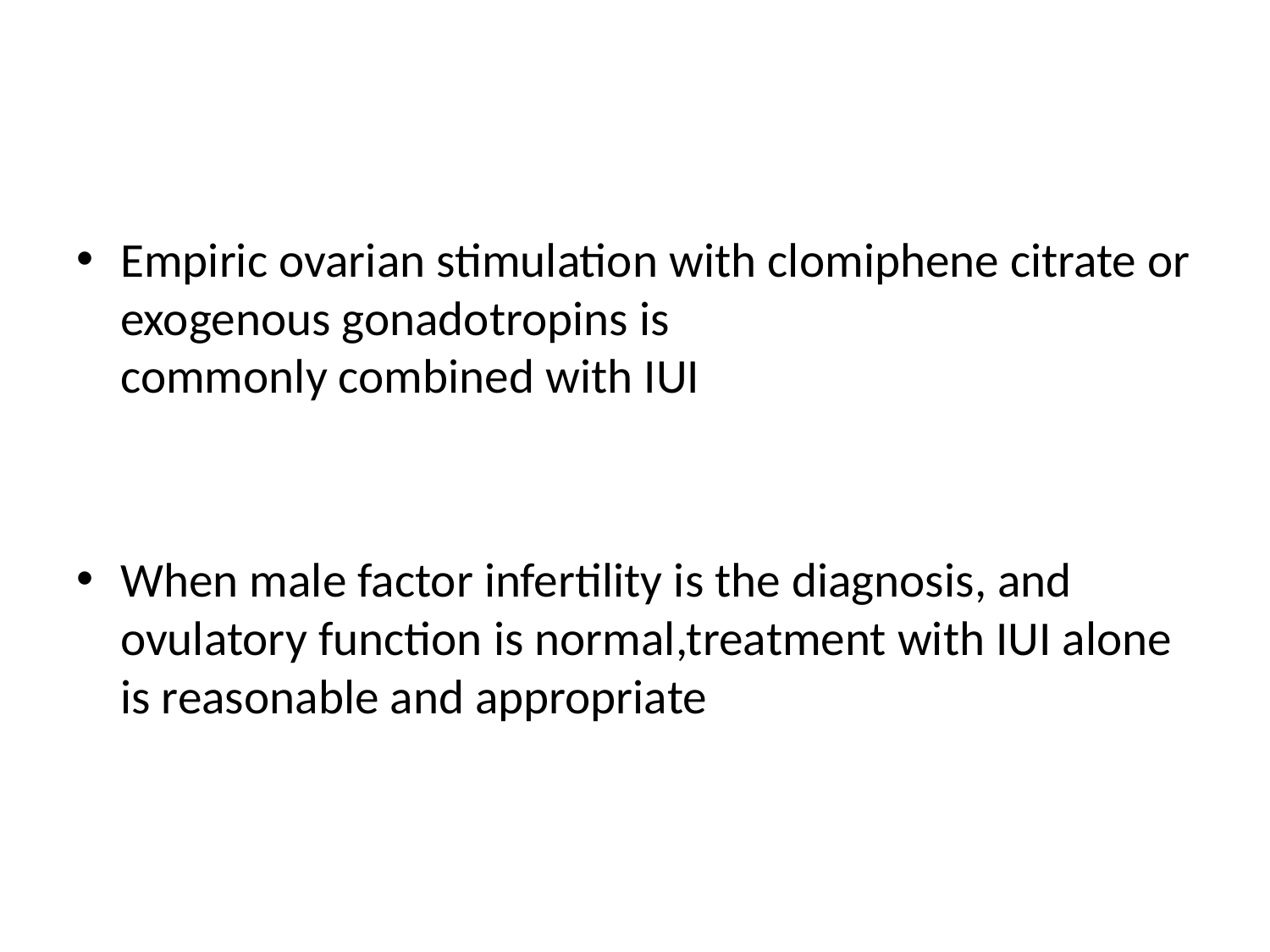

Empiric ovarian stimulation with clomiphene citrate or exogenous gonadotropins is
commonly combined with IUI

When male factor infertility is the diagnosis, and ovulatory function is normal,treatment with IUI alone is reasonable and appropriate